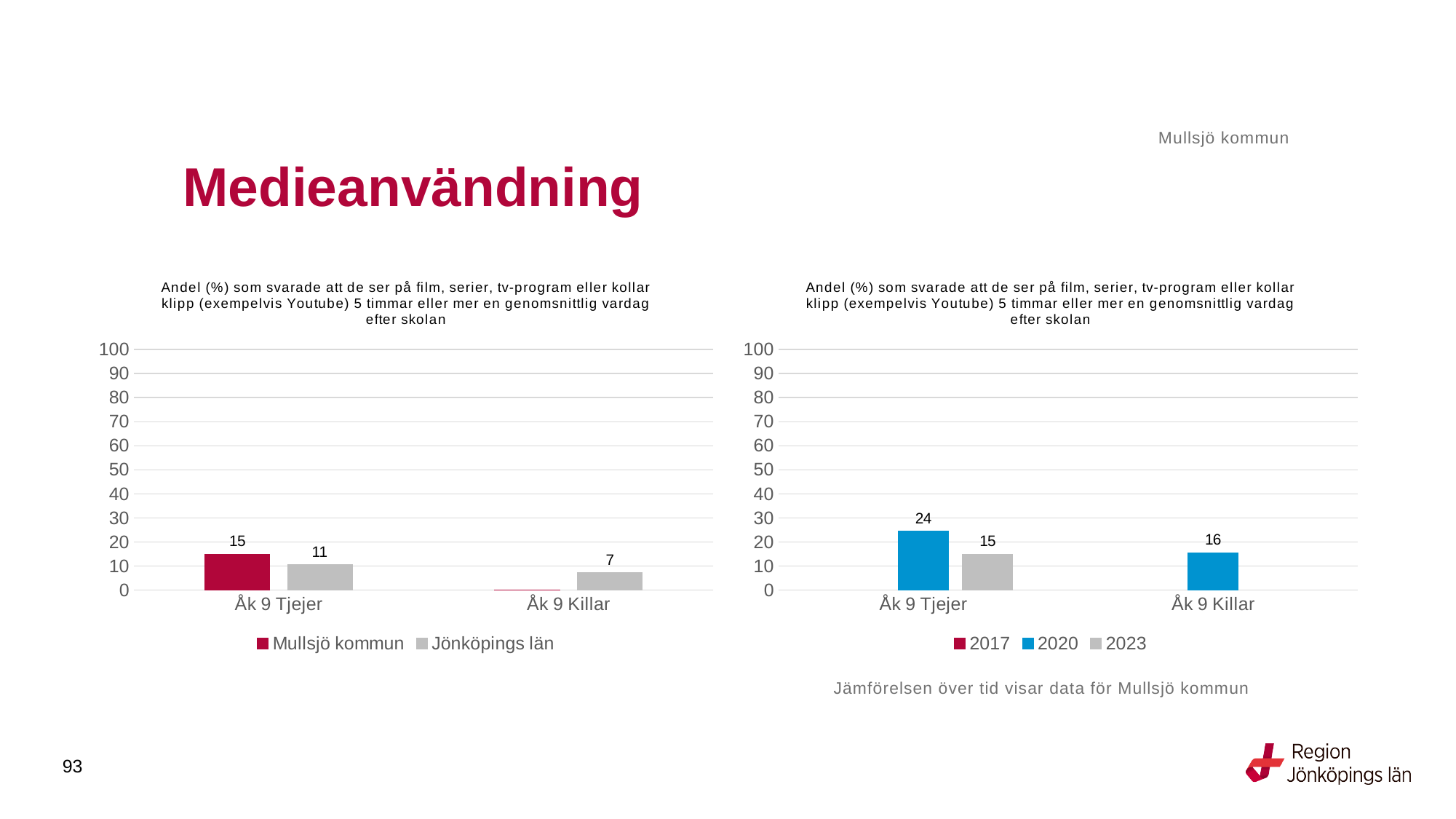

Mullsjö kommun
# Medieanvändning

### Chart: Andel (%) som svarade att de ser på film, serier, tv-program eller kollar klipp (exempelvis Youtube) 5 timmar eller mer en genomsnittlig vardag efter skolan

| Category | Mullsjö kommun | Jönköpings län |
|---|---|---|
| Åk 9 Tjejer | 15.0 | 10.5574 |
| Åk 9 Killar | 0.0 | 7.1962 |

### Chart: Andel (%) som svarade att de ser på film, serier, tv-program eller kollar klipp (exempelvis Youtube) 5 timmar eller mer en genomsnittlig vardag efter skolan

| Category | 2017 | 2020 | 2023 |
|---|---|---|---|
| Åk 9 Tjejer | None | 24.4898 | 15.0 |
| Åk 9 Killar | None | 15.625 | None |
Jämförelsen över tid visar data för Mullsjö kommun
93